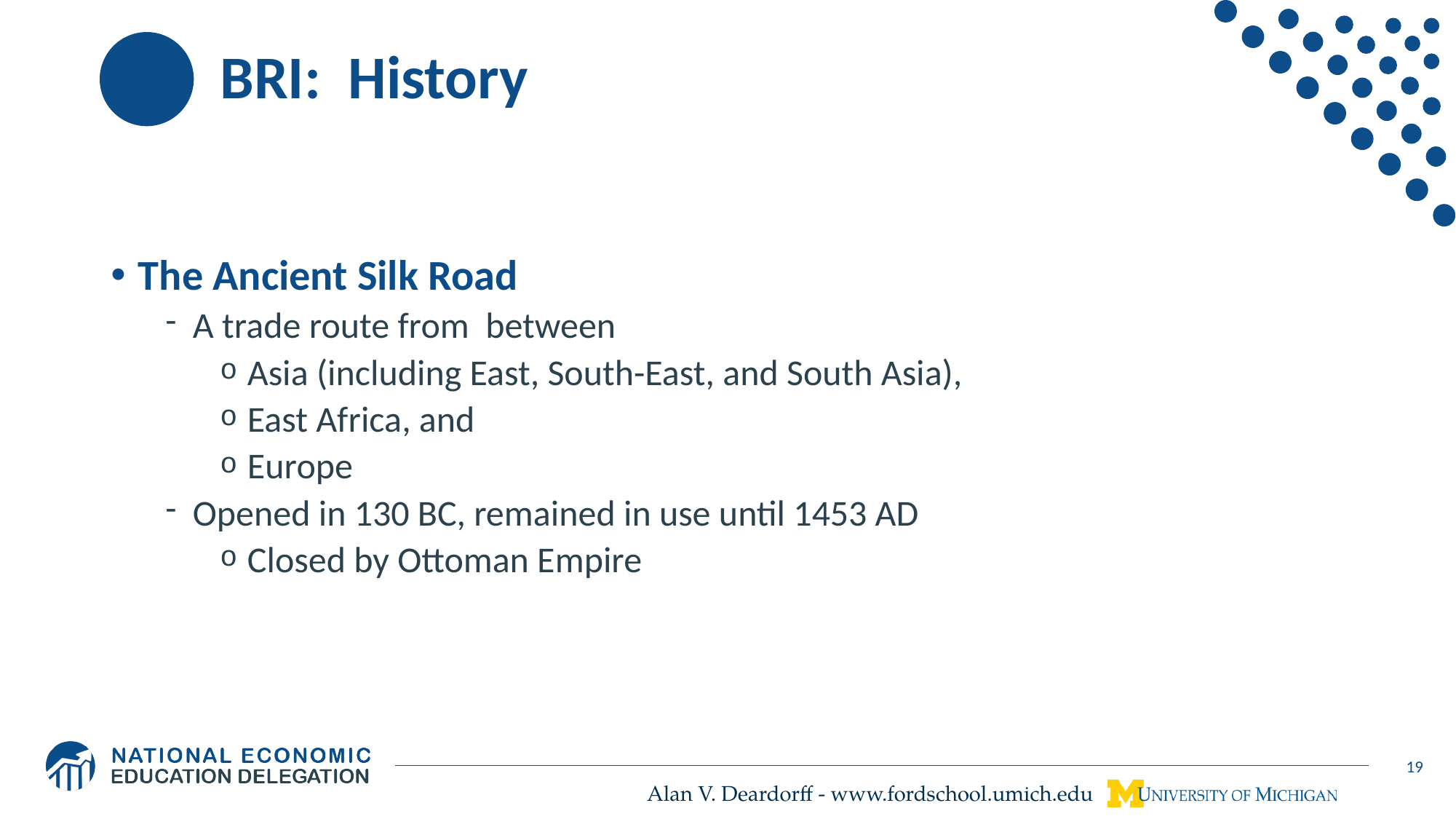

# BRI:  History
The Ancient Silk Road
A trade route from  between
Asia (including East, South-East, and South Asia),
East Africa, and
Europe
Opened in 130 BC, remained in use until 1453 AD
Closed by Ottoman Empire

19